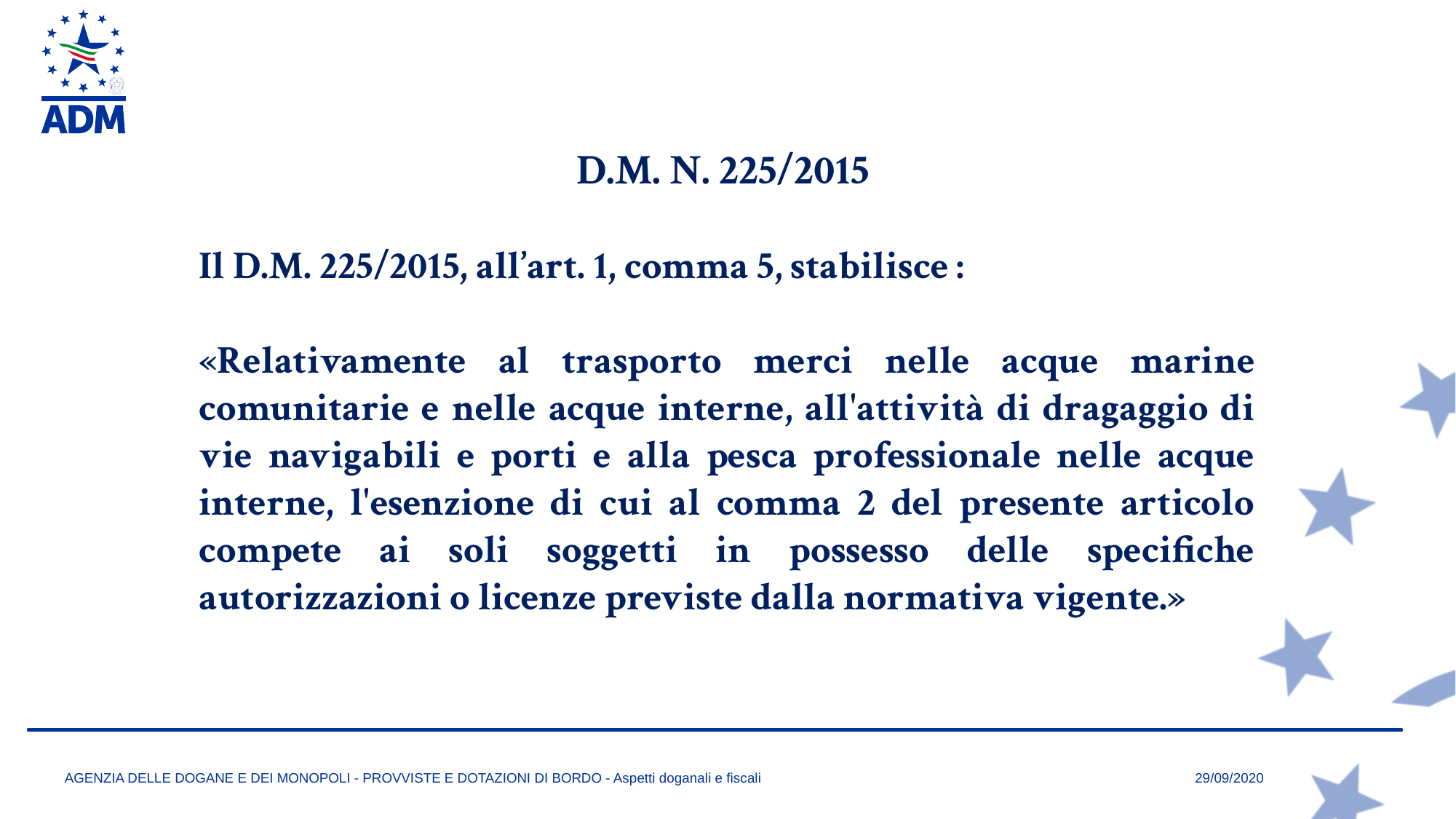

D.M. N. 225/2015

Il D.M. 225/2015, all’art. 1, comma 5, stabilisce :

«Relativamente al trasporto merci nelle acque marine comunitarie e nelle acque interne, all'attività di dragaggio di vie navigabili e porti e alla pesca professionale nelle acque interne, l'esenzione di cui al comma 2 del presente articolo compete ai soli soggetti in possesso delle specifiche autorizzazioni o licenze previste dalla normativa vigente.»
AGENZIA DELLE DOGANE E DEI MONOPOLI - PROVVISTE E DOTAZIONI DI BORDO - Aspetti doganali e fiscali
29/09/2020